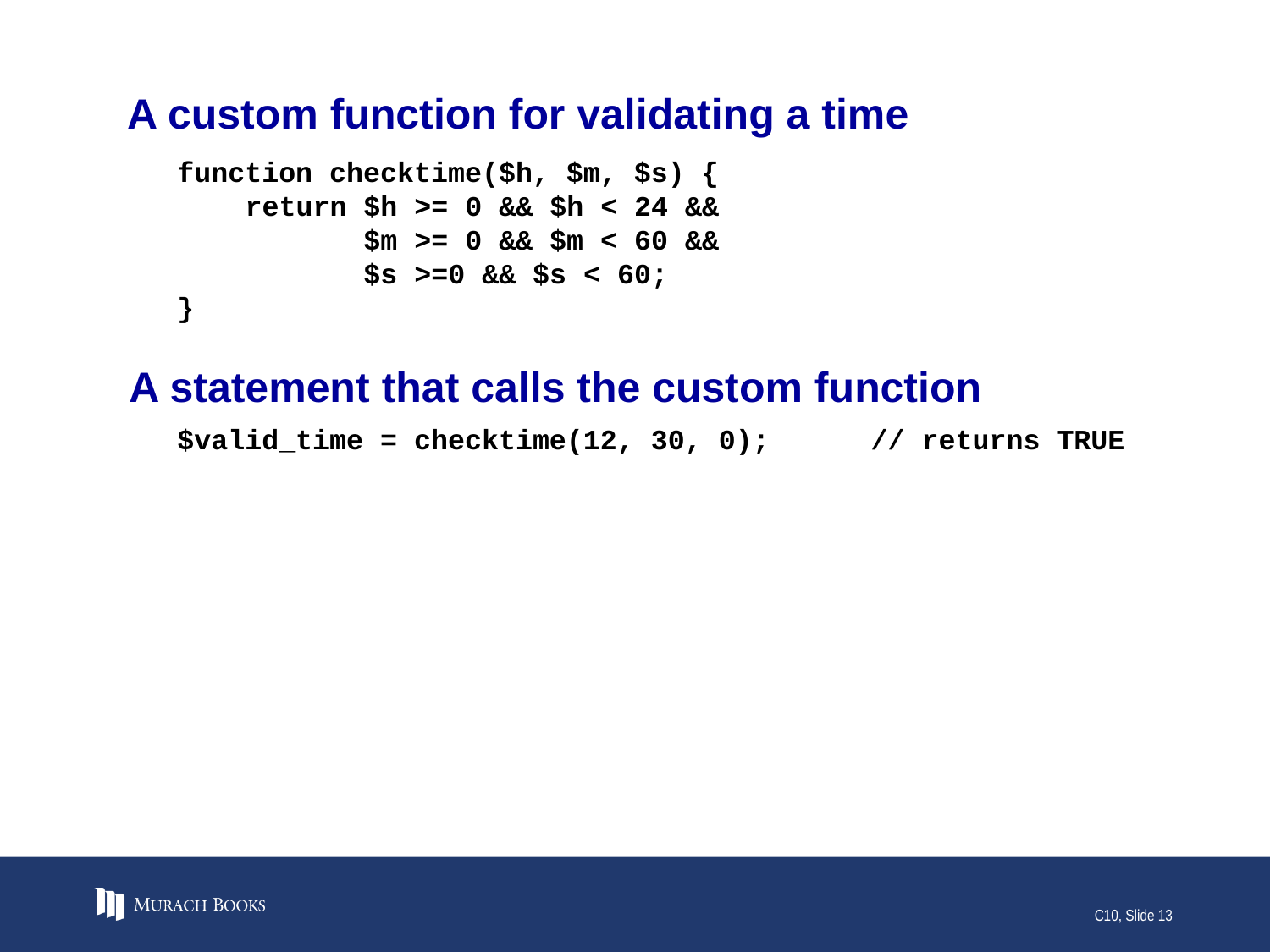

# A custom function for validating a time
function checktime($h, $m, $s) {
    return $h >= 0 && $h < 24 &&
           $m >= 0 && $m < 60 &&
           $s >=0 && $s < 60;
}
A statement that calls the custom function
$valid_time = checktime(12, 30, 0);      // returns TRUE

C10, Slide 13